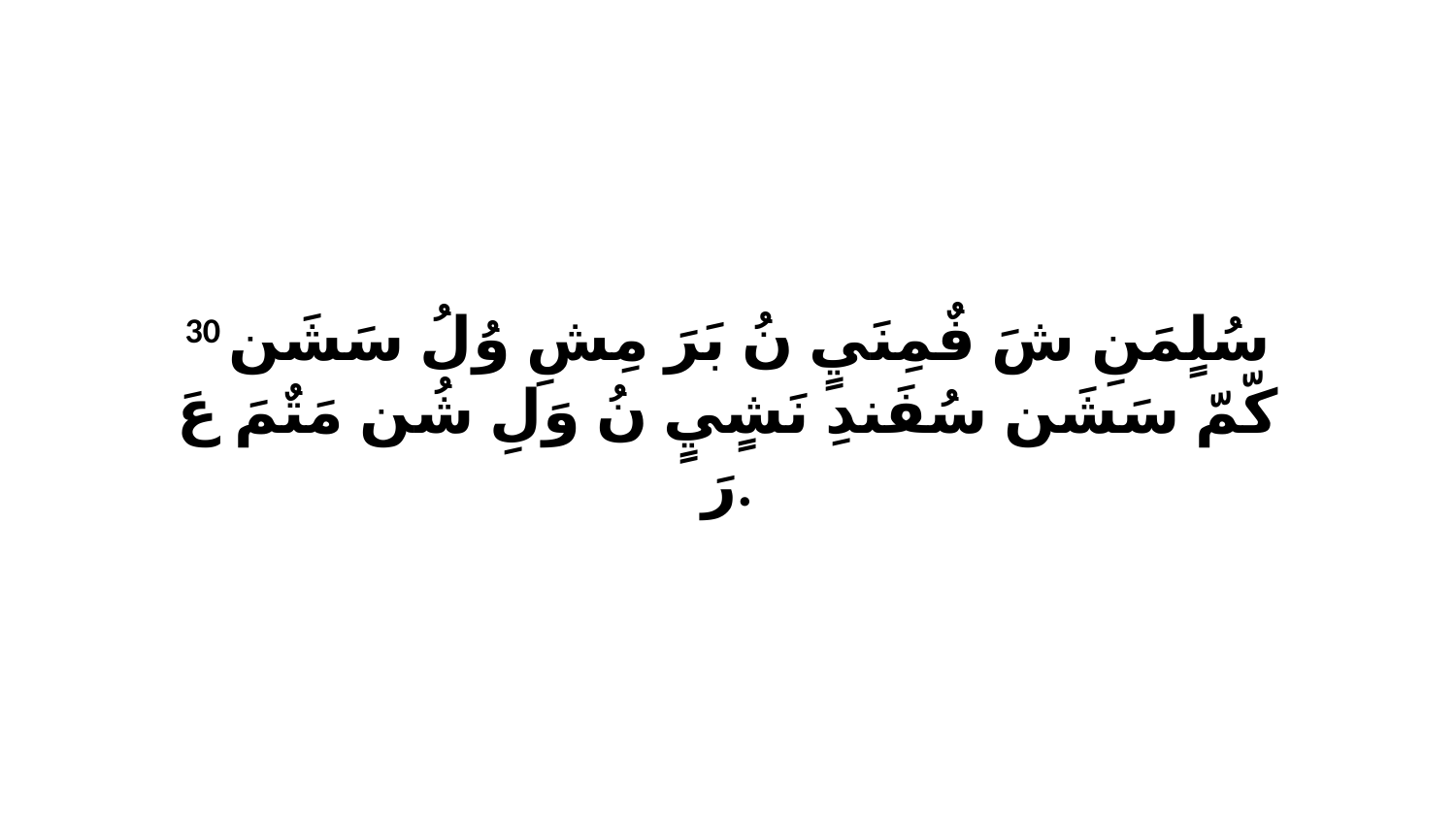

30 سُلٍمَنِ شَ فٌمِنَيٍ نُ بَرَ مِشِ وُلُ سَشَن كّمّ سَشَن سُفَندِ نَشٍيٍ نُ وَلِ شُن مَتٌمَ عَ رَ.